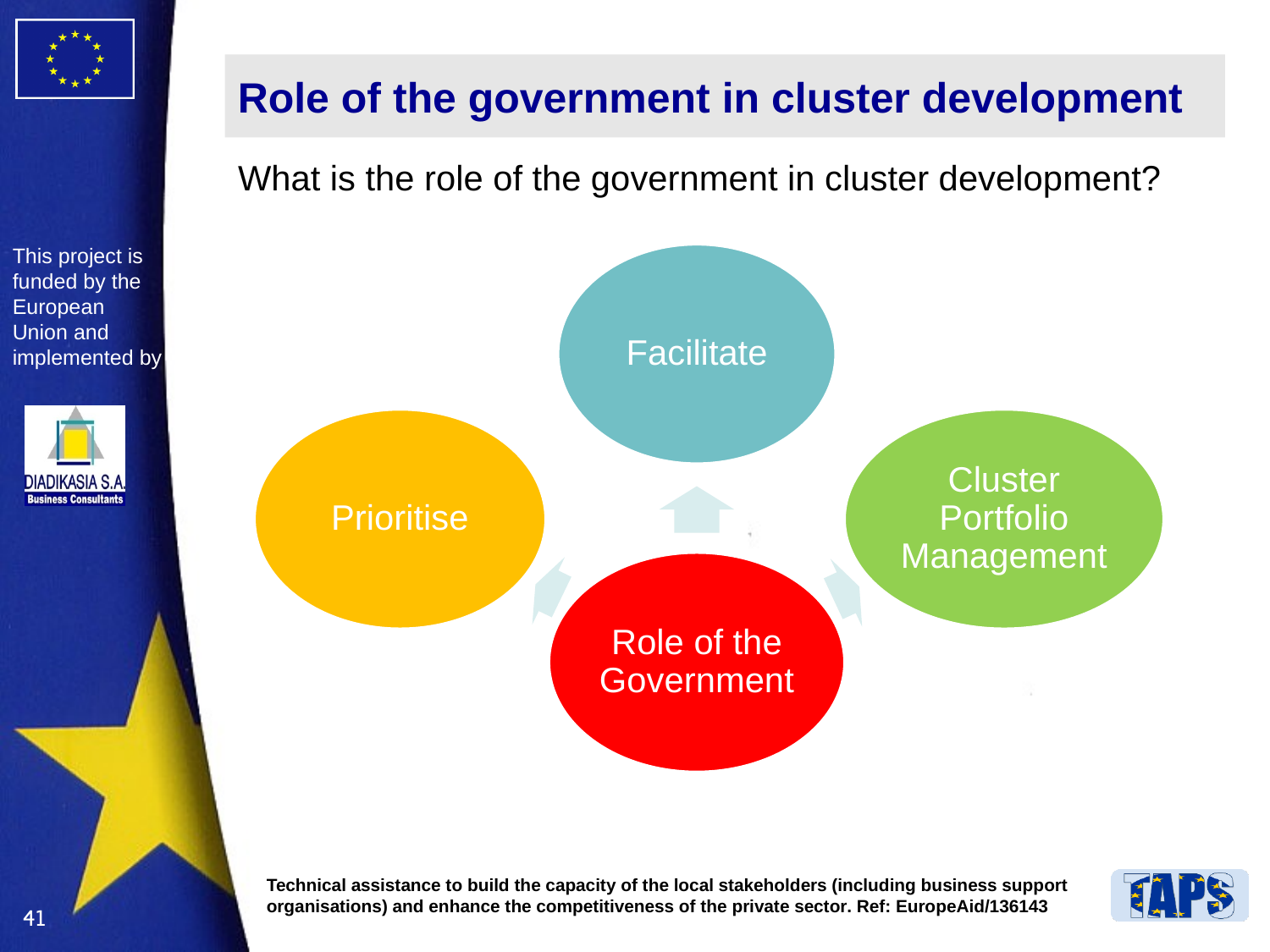

# Role of the government in cluster development

What is the role of the government in cluster development?
Role of the Government

Facilitate

Cluster Portfolio Management

Prioritise